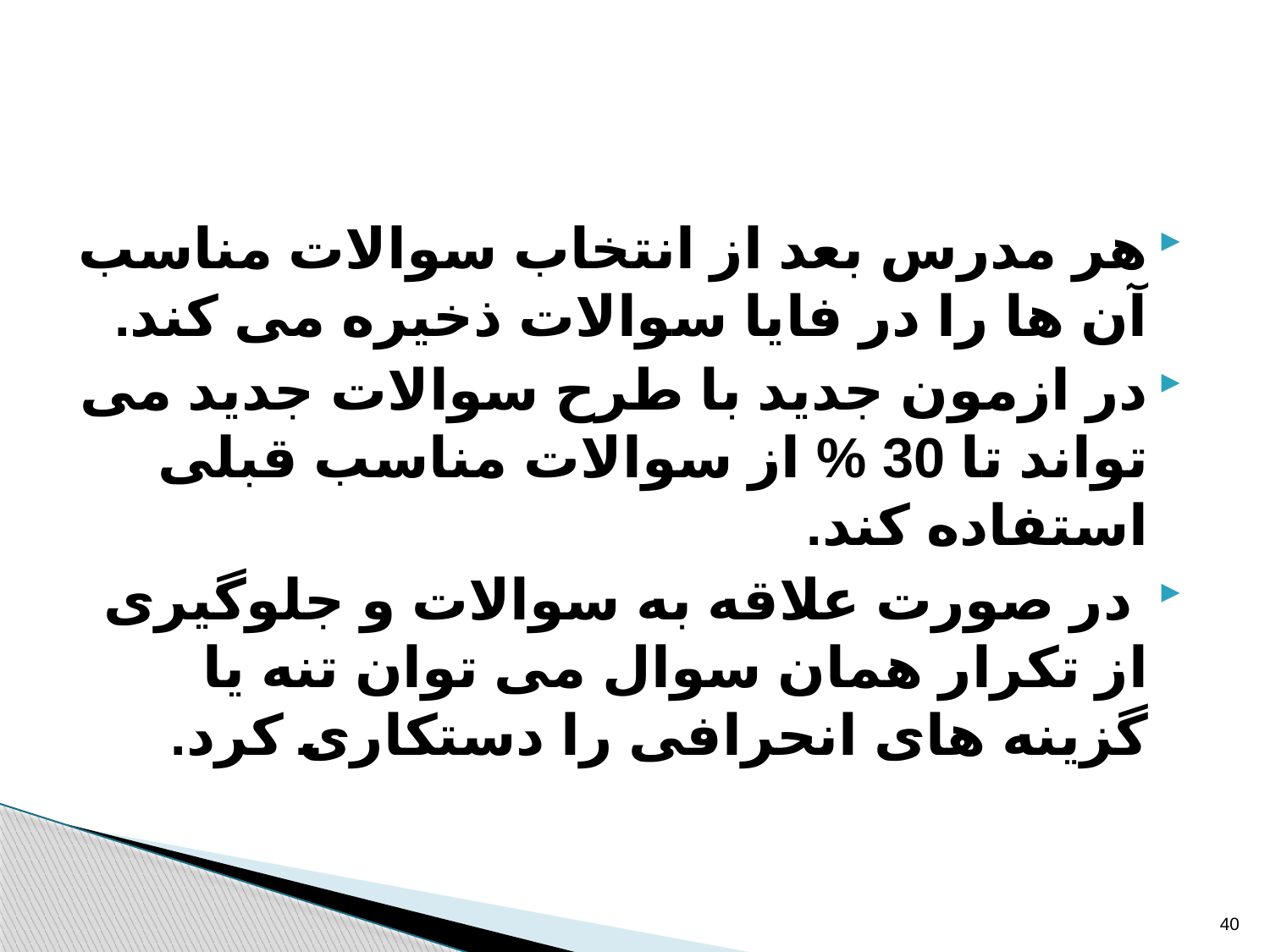

#
هر مدرس بعد از انتخاب سوالات مناسب آن ها را در فایا سوالات ذخیره می کند.
در ازمون جدید با طرح سوالات جدید می تواند تا 30 % از سوالات مناسب قبلی استفاده کند.
 در صورت علاقه به سوالات و جلوگیری از تکرار همان سوال می توان تنه یا گزینه های انحرافی را دستکاری کرد.

40